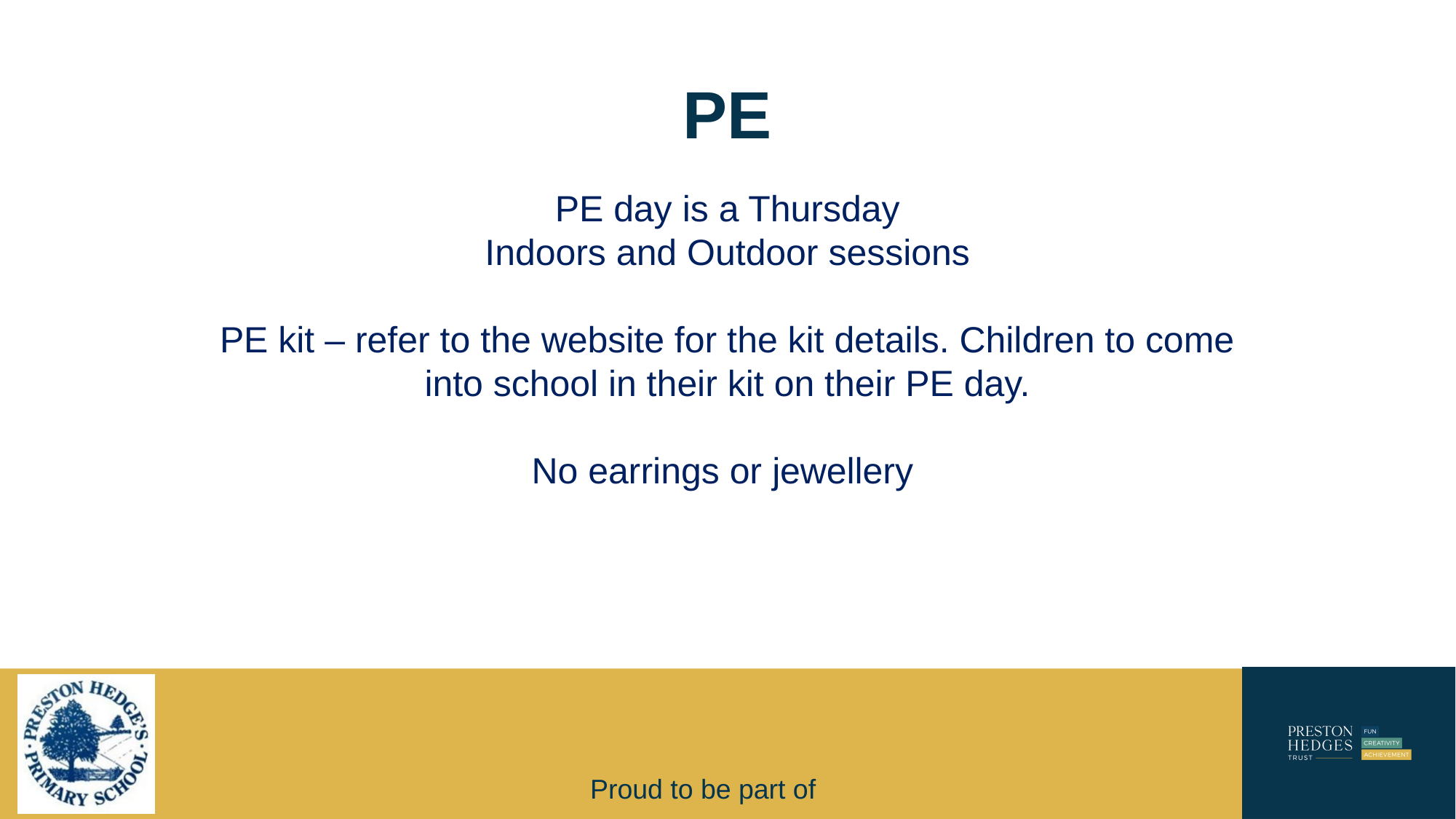

# PE
PE day is a Thursday
Indoors and Outdoor sessions

PE kit – refer to the website for the kit details. Children to come into school in their kit on their PE day.

No earrings or jewellery